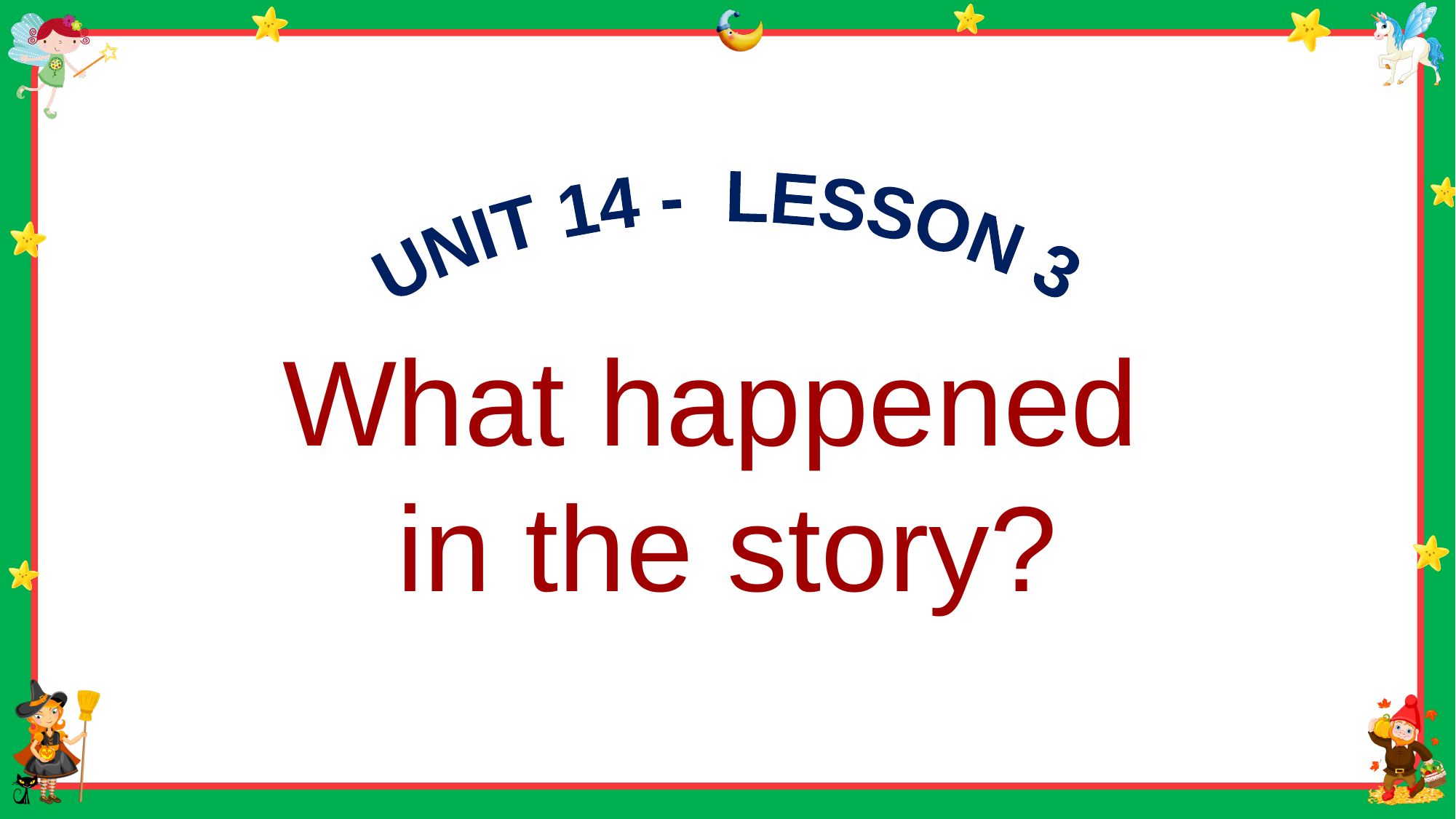

UNIT 14 -  LESSON 3
What happened
in the story?